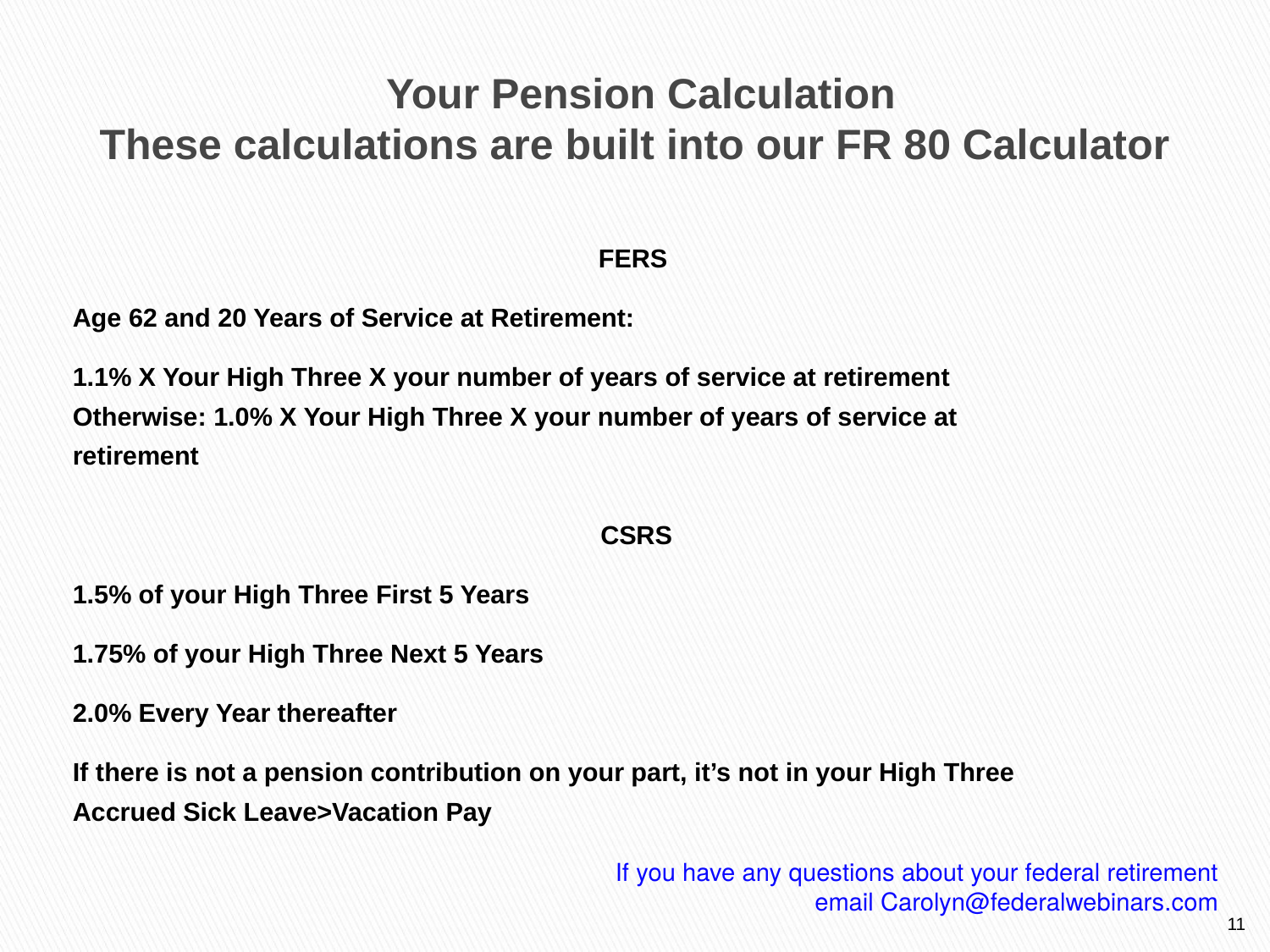

# Your Pension Calculation These calculations are built into our FR 80 Calculator

FERS

Age 62 and 20 Years of Service at Retirement:

1.1% X Your High Three X your number of years of service at retirement

Otherwise: 1.0% X Your High Three X your number of years of service at

retirement

CSRS

1.5% of your High Three First 5 Years

1.75% of your High Three Next 5 Years

2.0% Every Year thereafter

If there is not a pension contribution on your part, it’s not in your High Three

Accrued Sick Leave>Vacation Pay

If you have any questions about your federal retirement
email Carolyn@federalwebinars.com
11